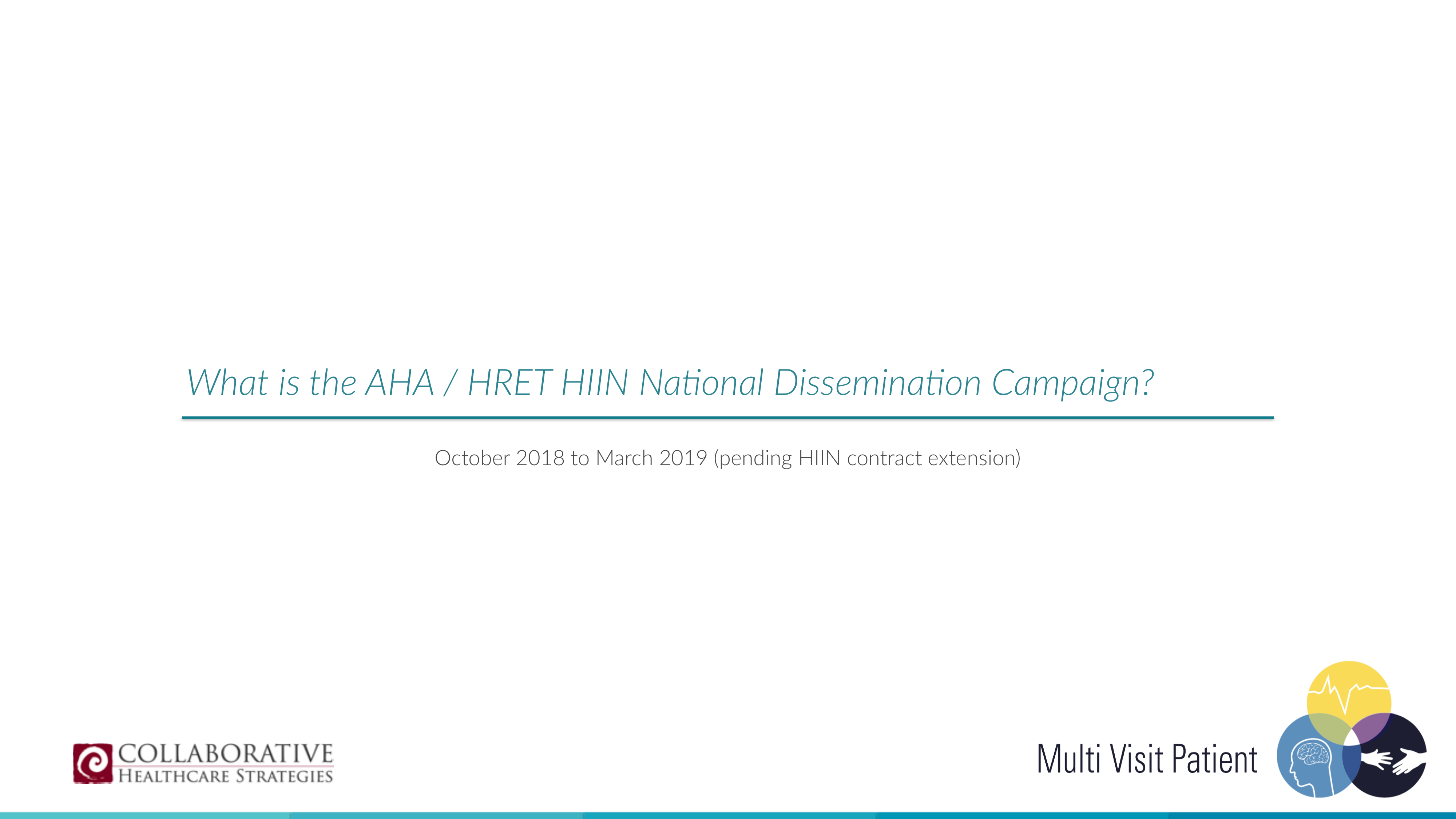

# What is the AHA / HRET HIIN National Dissemination Campaign?
October 2018 to March 2019 (pending HIIN contract extension)